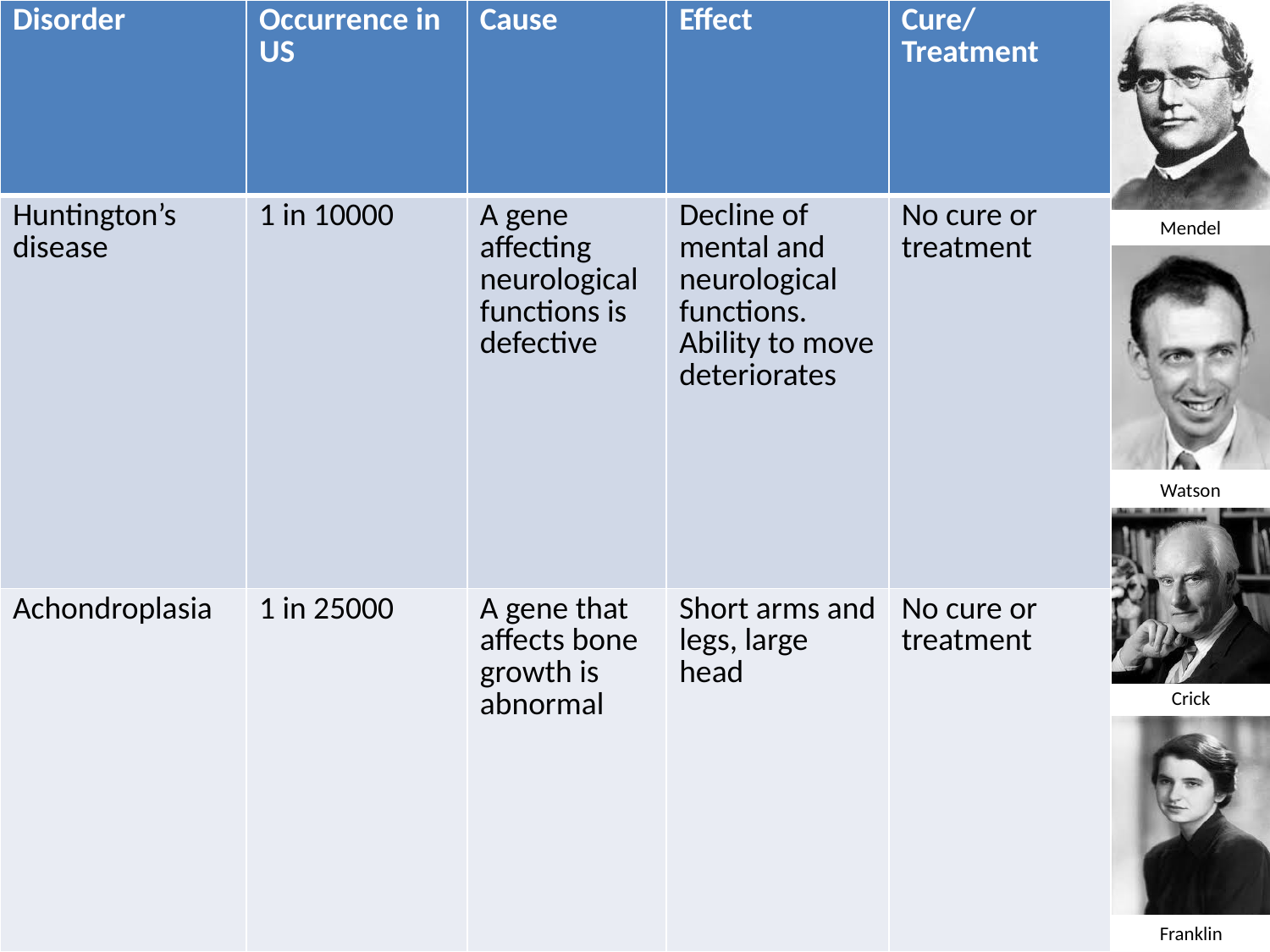

| Disorder | Occurrence in US | Cause | Effect | Cure/Treatment |
| --- | --- | --- | --- | --- |
| Huntington’s disease | 1 in 10000 | A gene affecting neurological functions is defective | Decline of mental and neurological functions. Ability to move deteriorates | No cure or treatment |
| Achondroplasia | 1 in 25000 | A gene that affects bone growth is abnormal | Short arms and legs, large head | No cure or treatment |
# Dominant Disorders